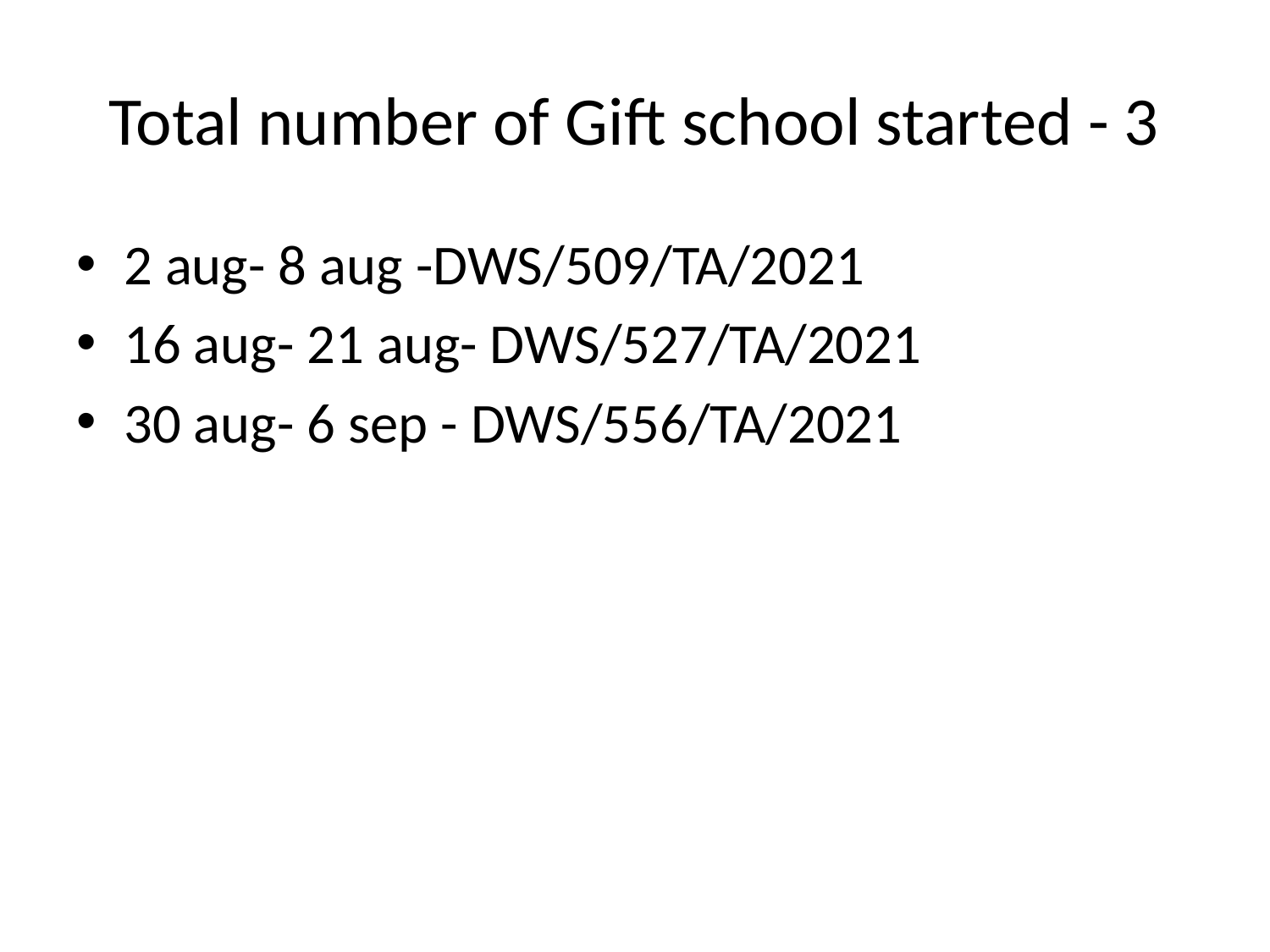

# Total number of Gift school started - 3
2 aug- 8 aug -DWS/509/TA/2021
16 aug- 21 aug- DWS/527/TA/2021
30 aug- 6 sep - DWS/556/TA/2021